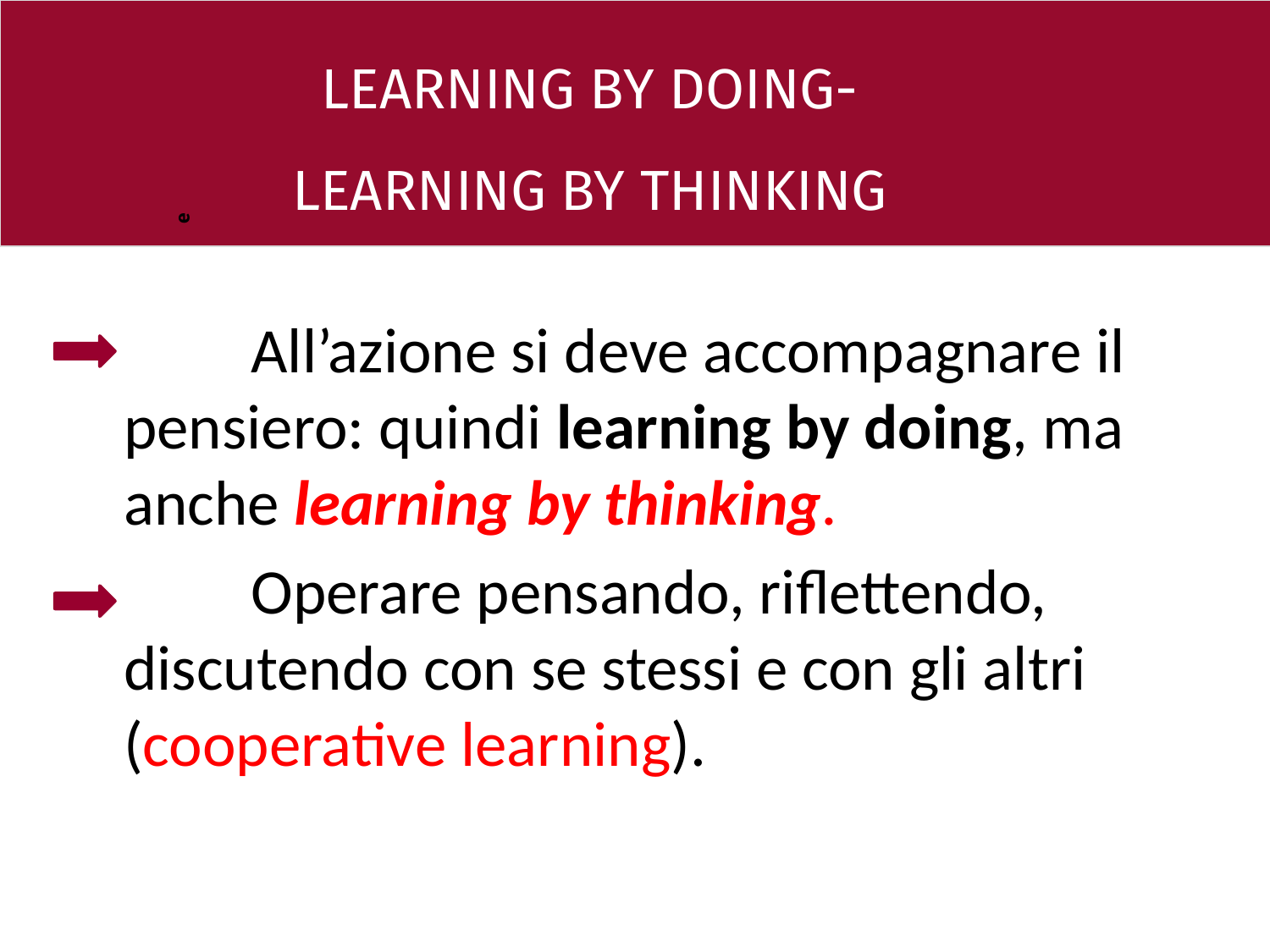

e
#
LEARNING BY DOING-

LEARNING BY THINKING

		All’azione si deve accompagnare il pensiero: quindi learning by doing, ma anche learning by thinking.
		Operare pensando, riflettendo, discutendo con se stessi e con gli altri (cooperative learning).